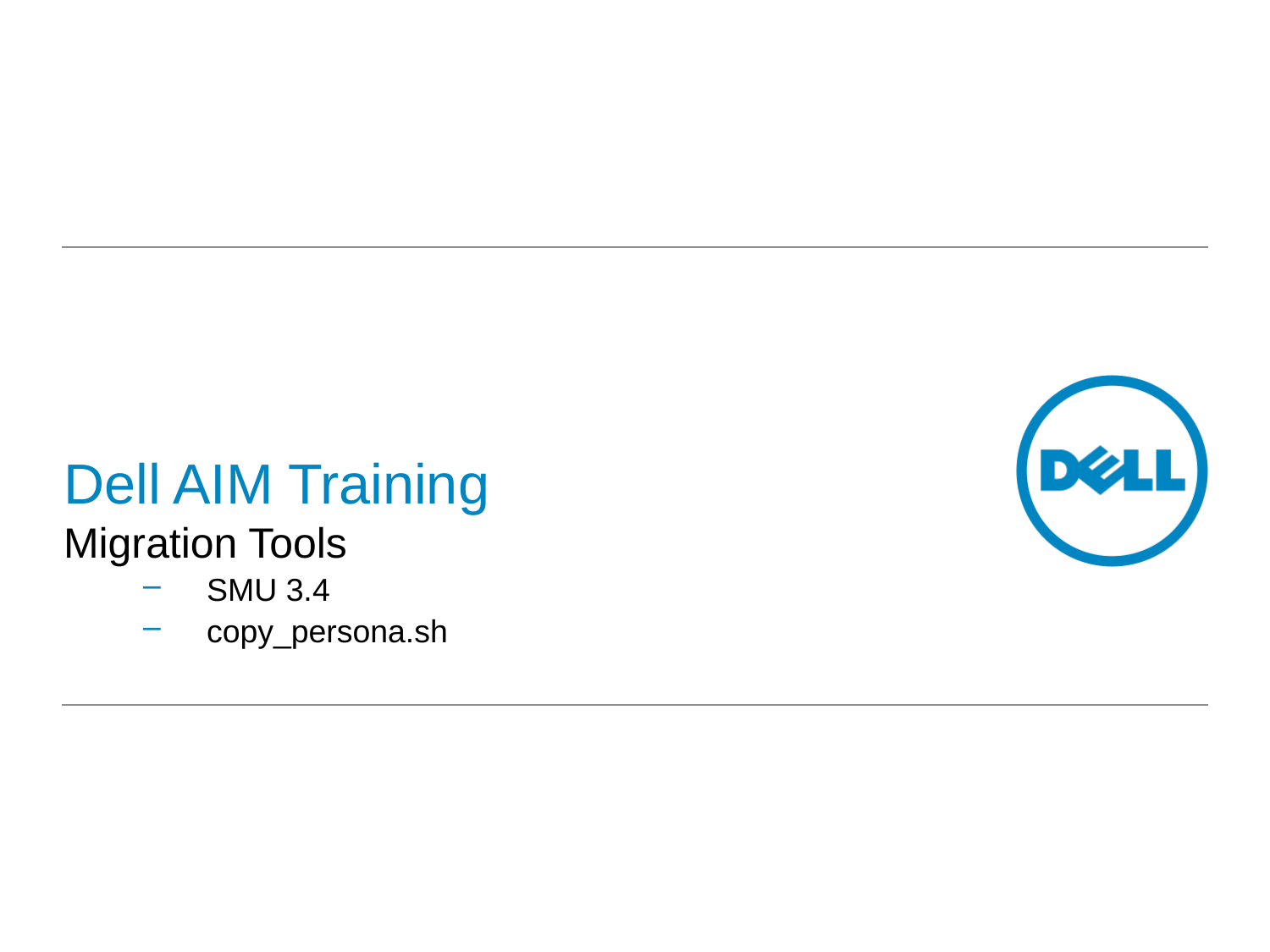

# Dell AIM Training
Migration Tools
SMU 3.4
copy_persona.sh